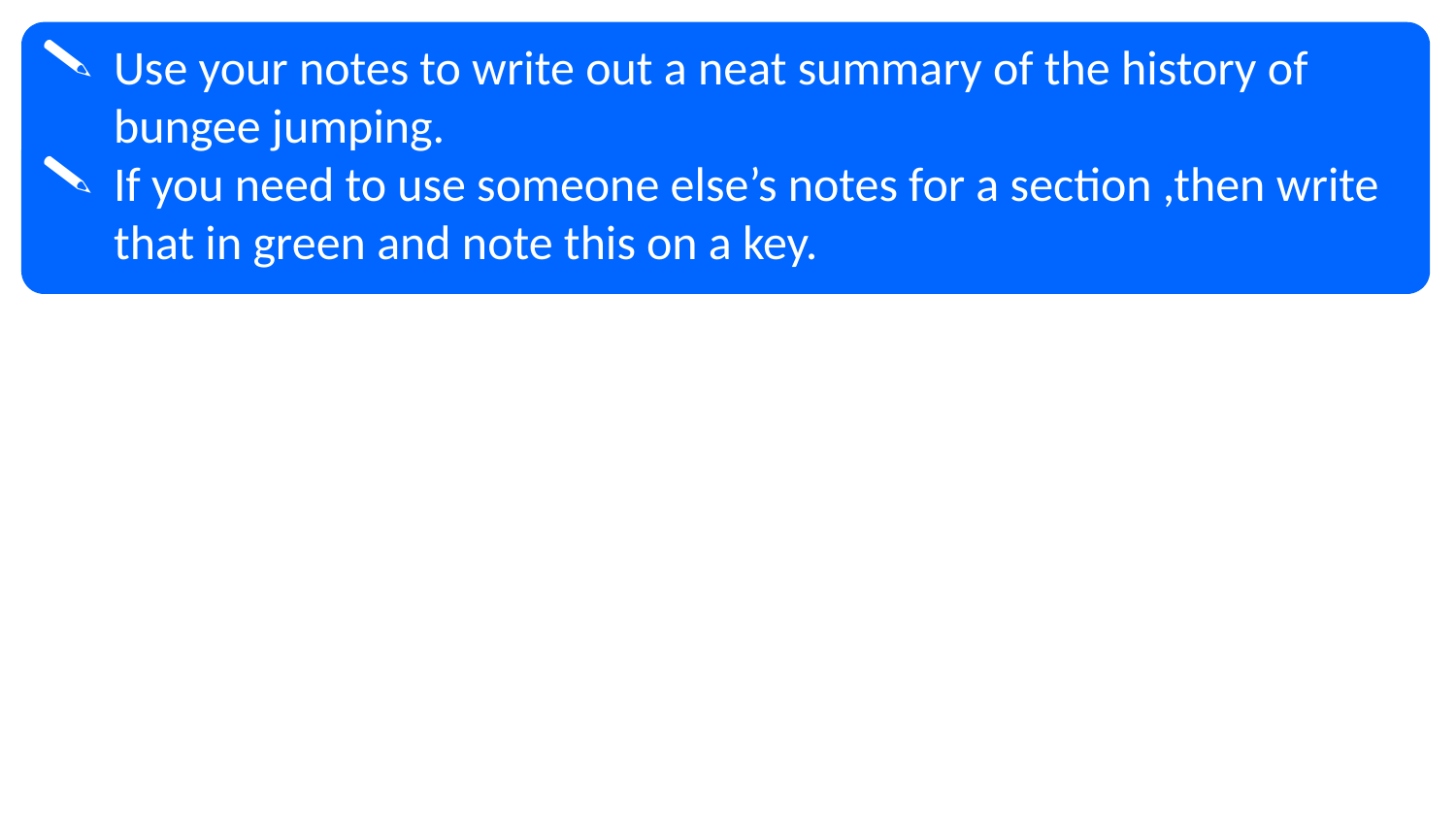

Use your notes to write out a neat summary of the history of bungee jumping.
If you need to use someone else’s notes for a section ,then write that in green and note this on a key.